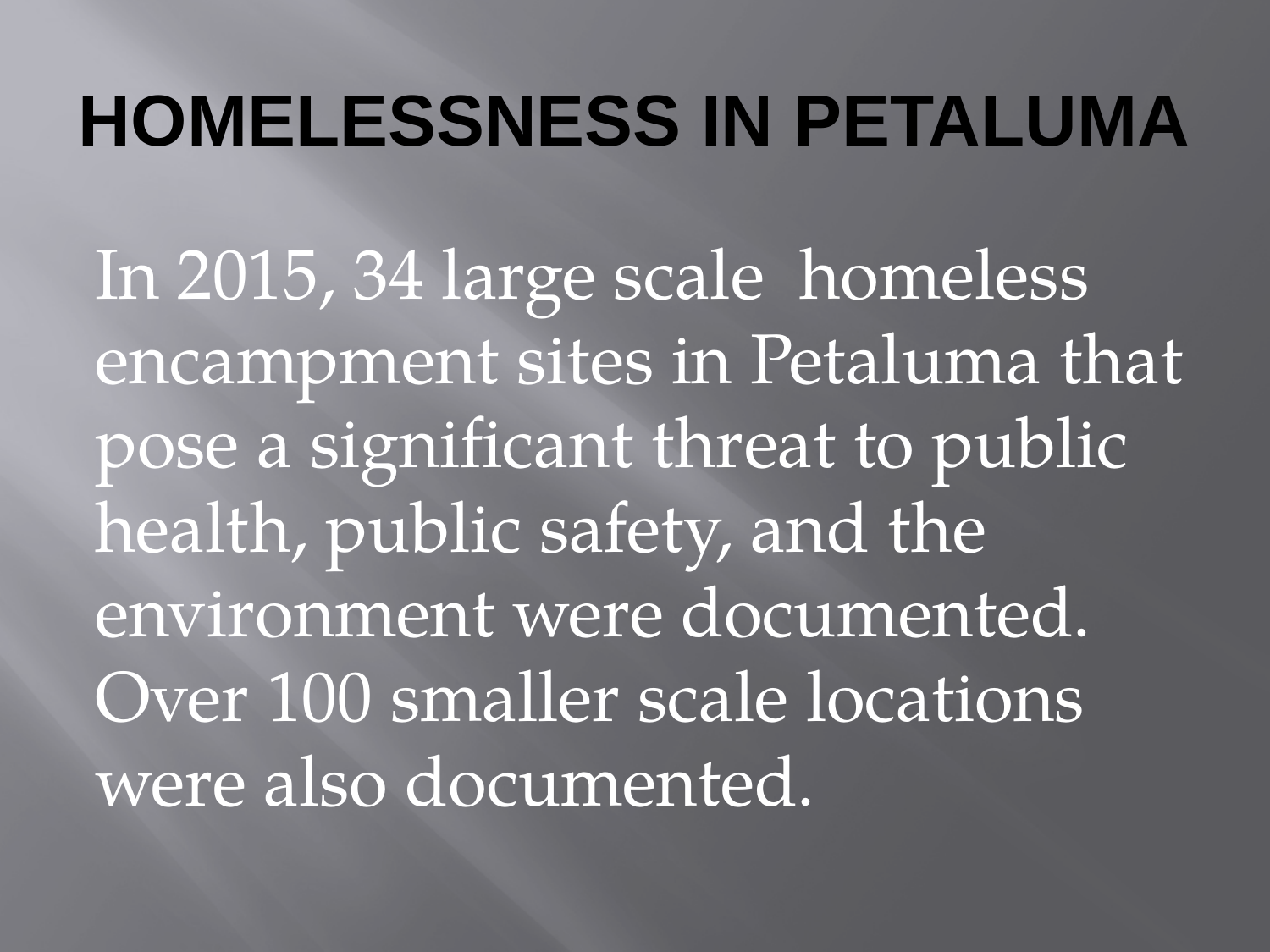

# HOMELESSNESS IN PETALUMA
In 2015, 34 large scale  homeless encampment sites in Petaluma that pose a significant threat to public health, public safety, and the environment were documented. Over 100 smaller scale locations were also documented.